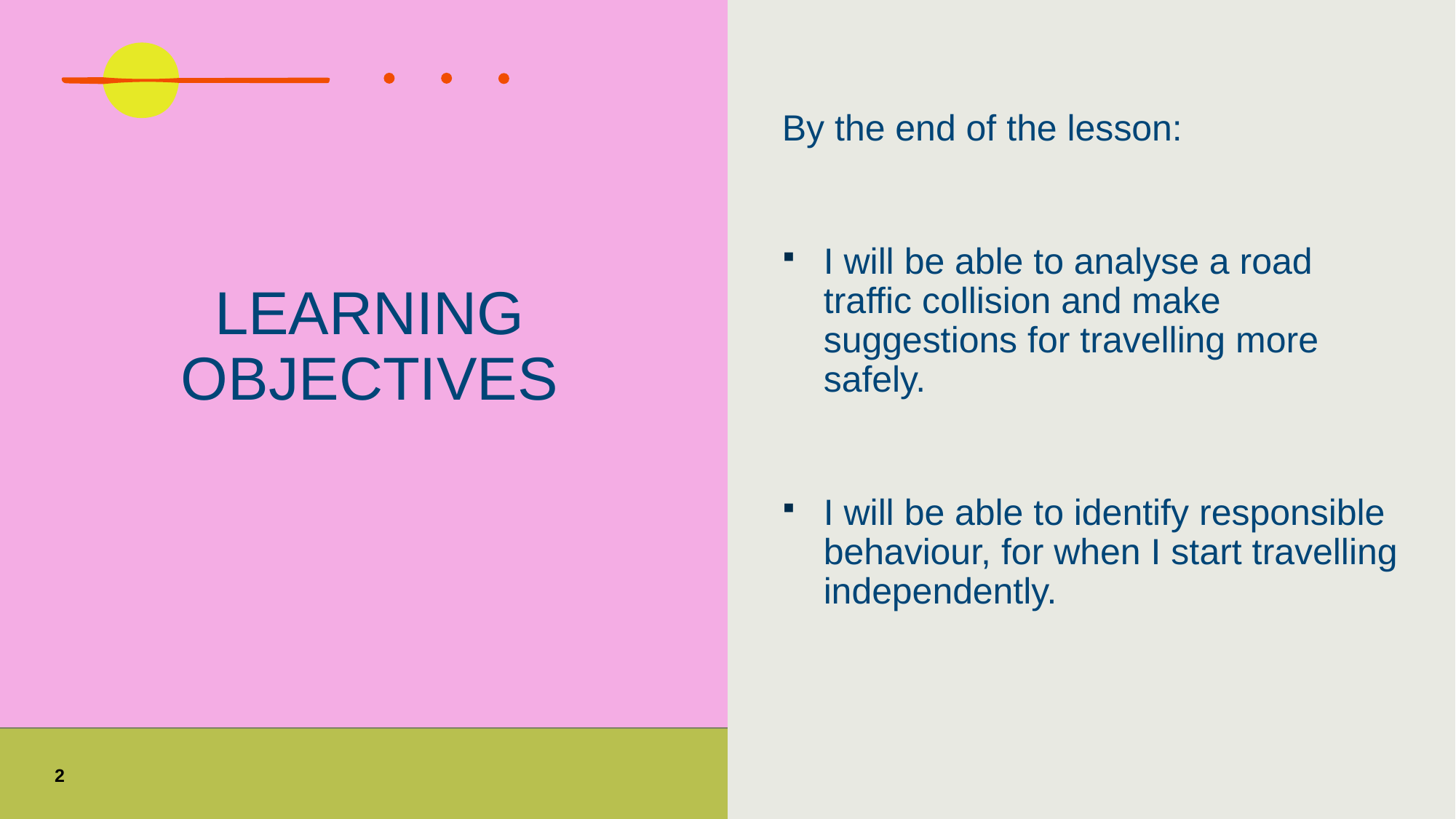

By the end of the lesson:

I will be able to analyse a road traffic collision and make suggestions for travelling more safely.

I will be able to identify responsible behaviour, for when I start travelling independently.
# Learning Objectives
2